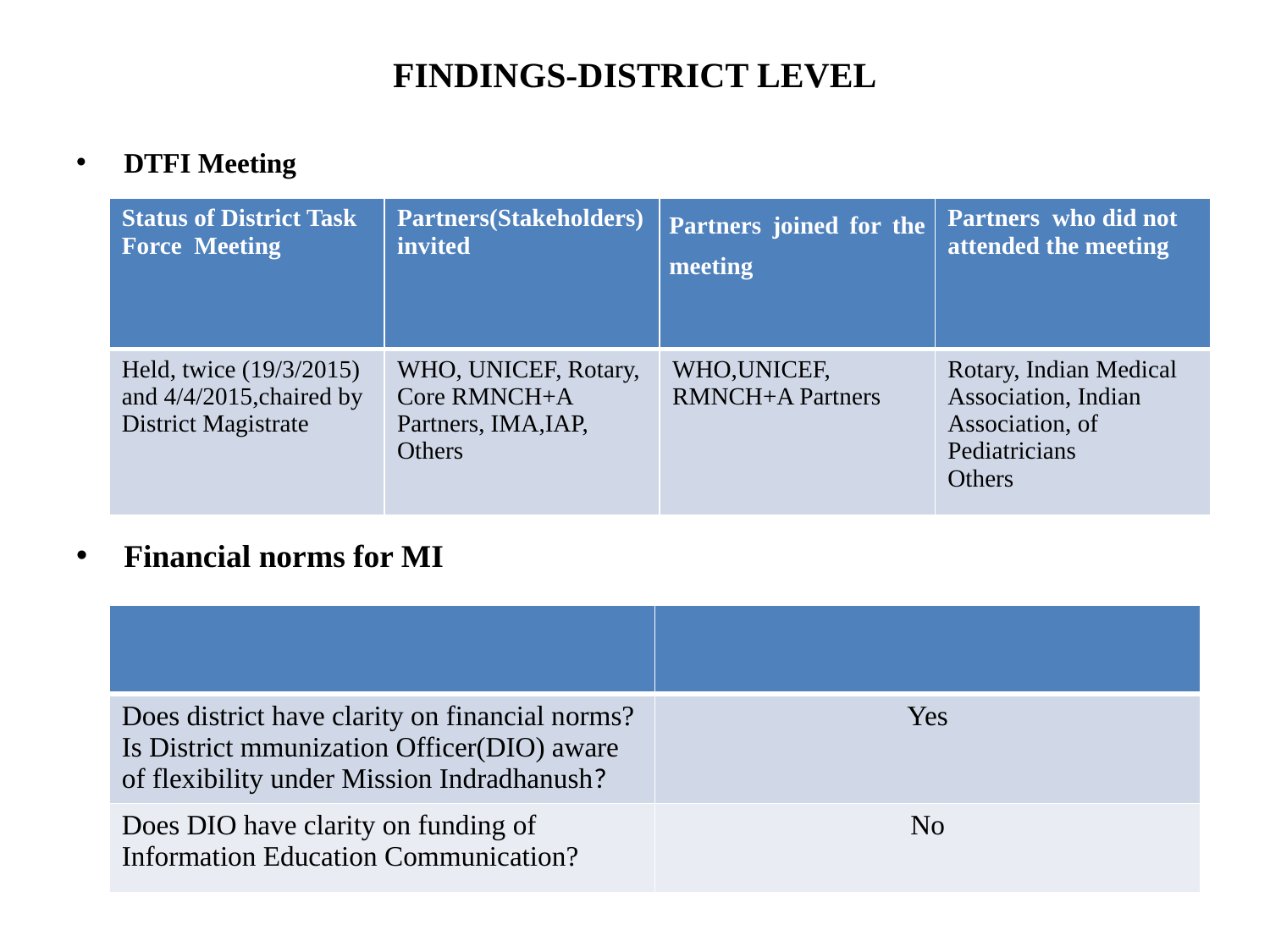

# FINDINGS-DISTRICT LEVEL
DTFI Meeting

Financial norms for MI

| Status of District Task Force Meeting | Partners(Stakeholders) invited | Partners joined for the meeting | Partners who did not attended the meeting |
| --- | --- | --- | --- |
| Held, twice (19/3/2015) and 4/4/2015,chaired by District Magistrate | WHO, UNICEF, Rotary, Core RMNCH+A Partners, IMA,IAP, Others | WHO,UNICEF, RMNCH+A Partners | Rotary, Indian Medical Association, Indian Association, of Pediatricians Others |
|  |  |
| --- | --- |
| Does district have clarity on financial norms? Is District mmunization Officer(DIO) aware of flexibility under Mission Indradhanush? | Yes |
| Does DIO have clarity on funding of Information Education Communication? | No |